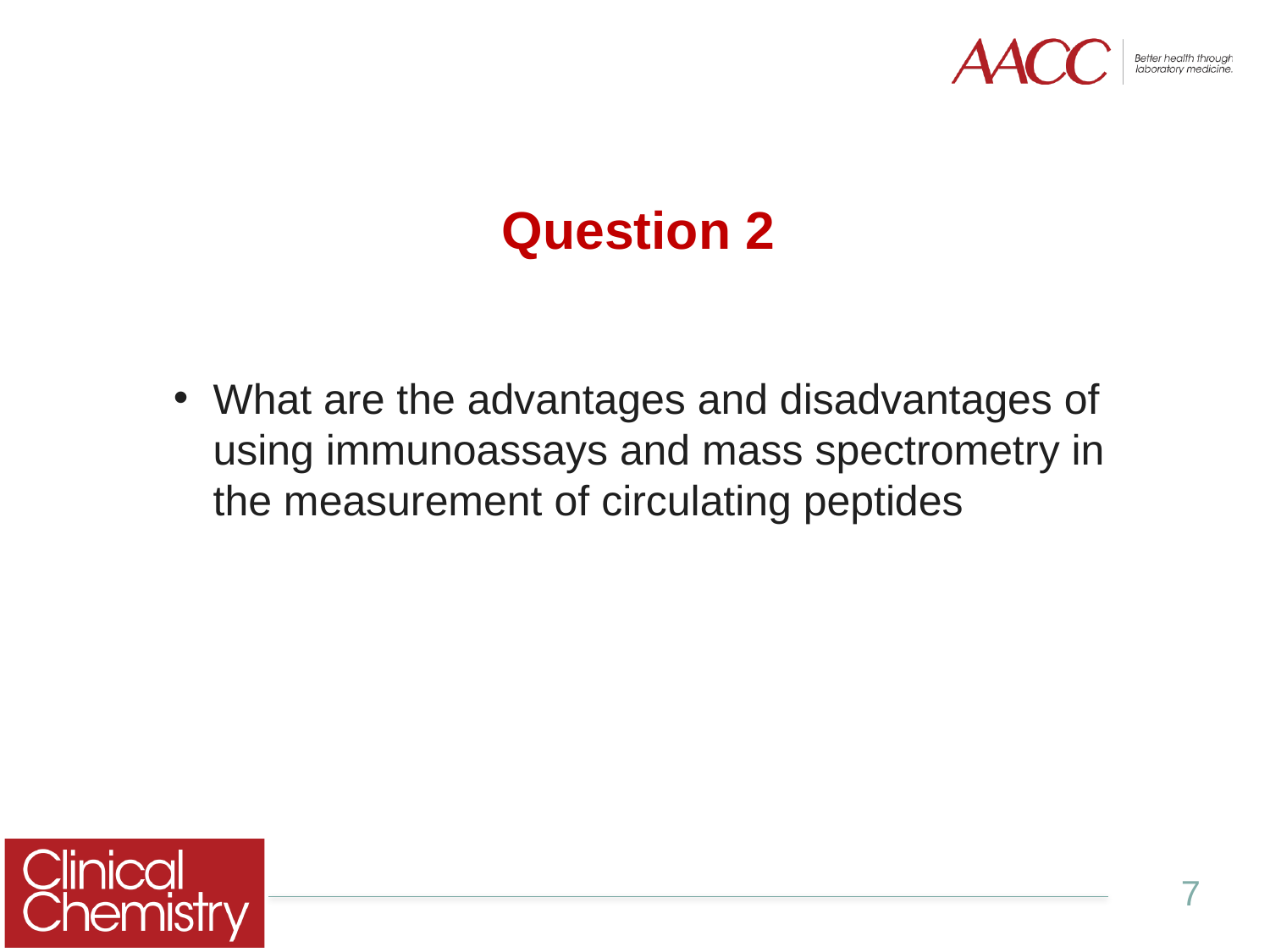

# Question 2
What are the advantages and disadvantages of using immunoassays and mass spectrometry in the measurement of circulating peptides
7